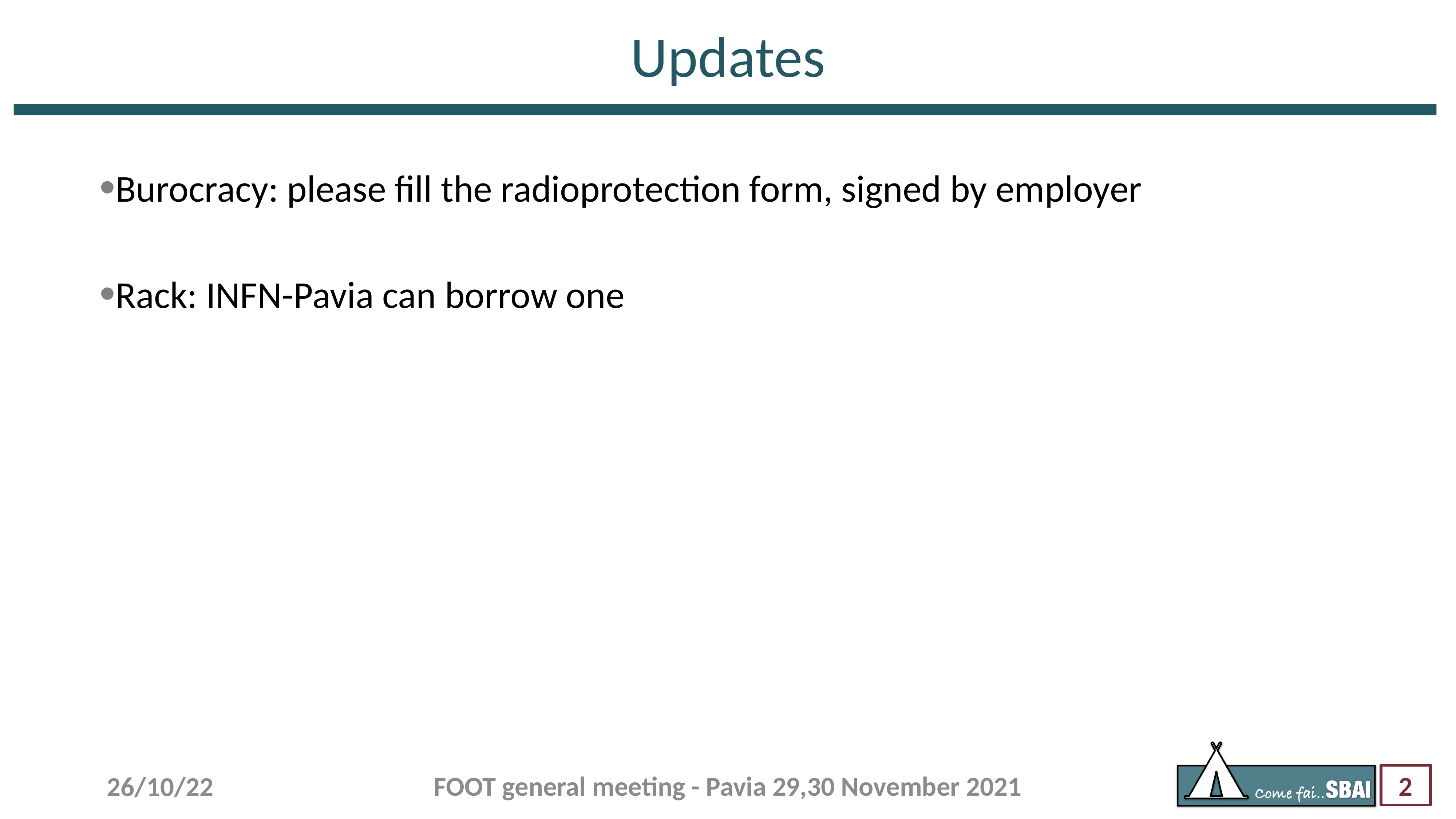

# Updates
Burocracy: please fill the radioprotection form, signed by employer

Rack: INFN-Pavia can borrow one

FOOT general meeting - Pavia 29,30 November 2021
26/10/22